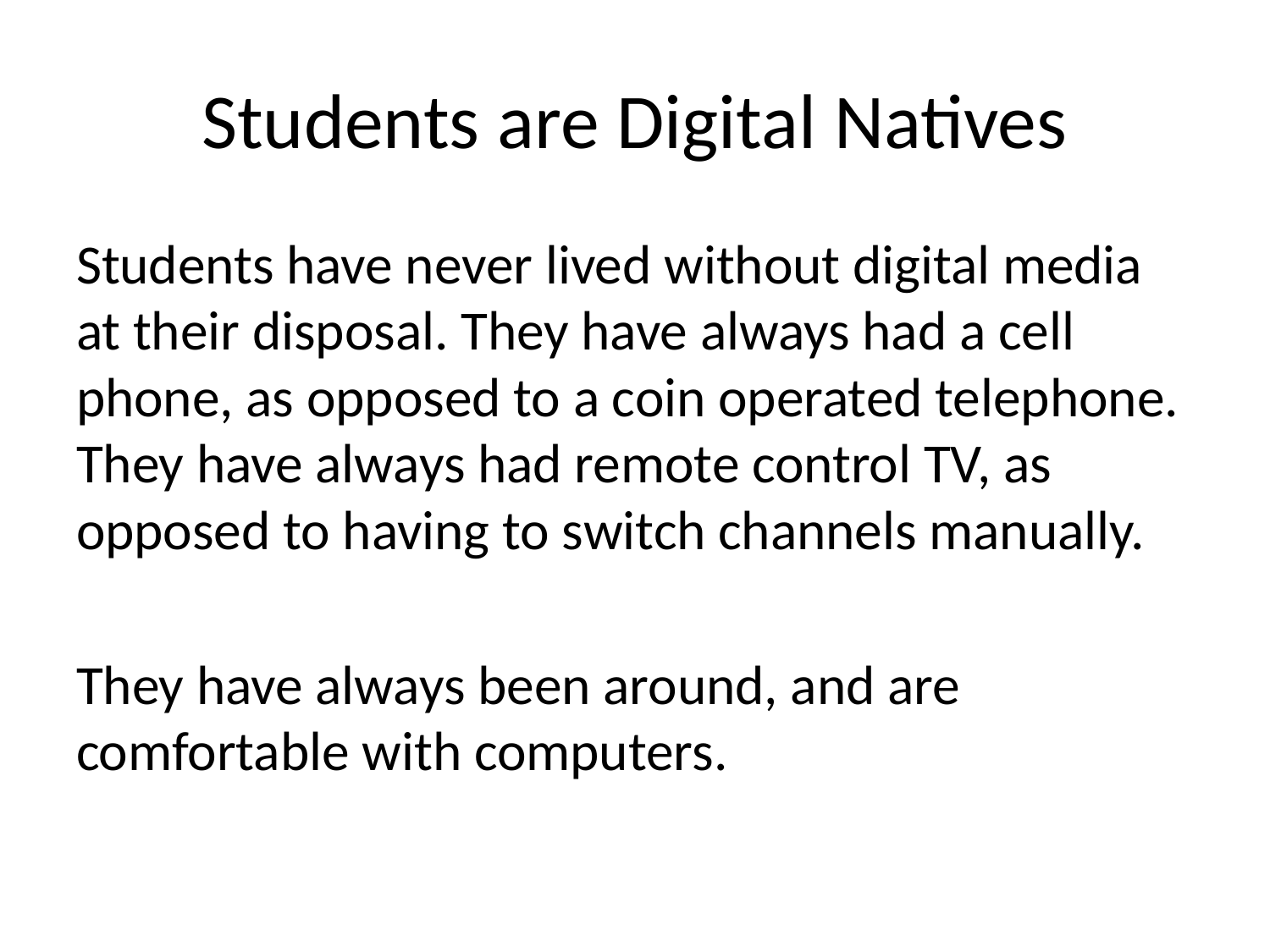

# Students are Digital Natives
Students have never lived without digital media at their disposal. They have always had a cell phone, as opposed to a coin operated telephone. They have always had remote control TV, as opposed to having to switch channels manually.

They have always been around, and are comfortable with computers.